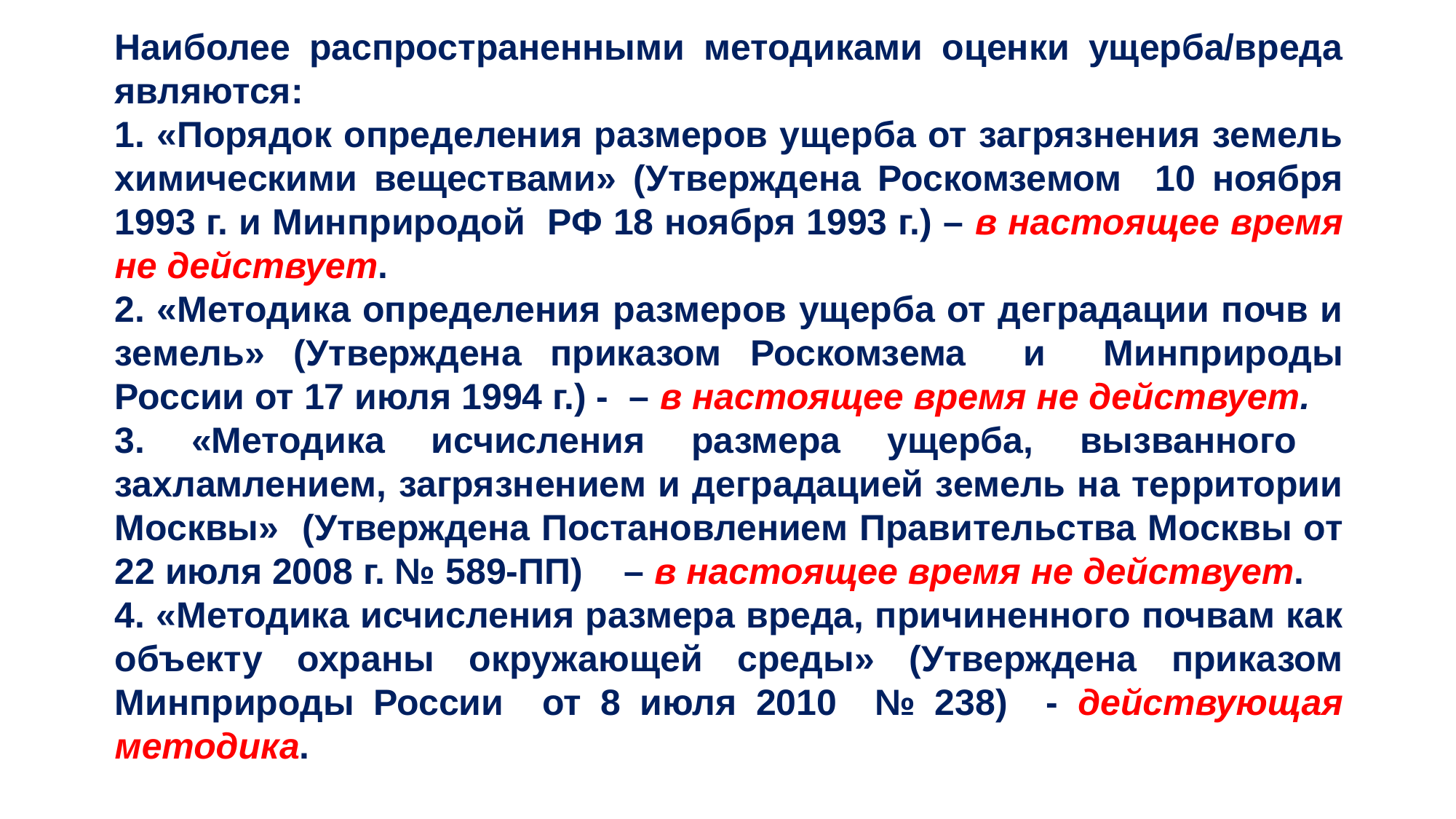

Наиболее распространенными методиками оценки ущерба/вреда являются:
1. «Порядок определения размеров ущерба от загрязнения земель химическими веществами» (Утверждена Роскомземом  10 ноября 1993 г. и Минприродой  РФ 18 ноября 1993 г.) – в настоящее время не действует.
2. «Методика определения размеров ущерба от деградации почв и земель» (Утверждена приказом Роскомзема  и  Минприроды России от 17 июля 1994 г.) -  – в настоящее время не действует.
3. «Методика исчисления размера ущерба, вызванного  захламлением, загрязнением и деградацией земель на территории Москвы»  (Утверждена Постановлением Правительства Москвы от 22 июля 2008 г. № 589-ПП)    – в настоящее время не действует.
4. «Методика исчисления размера вреда, причиненного почвам как объекту охраны окружающей среды» (Утверждена приказом Минприроды России  от 8 июля 2010  № 238)  - действующая методика.